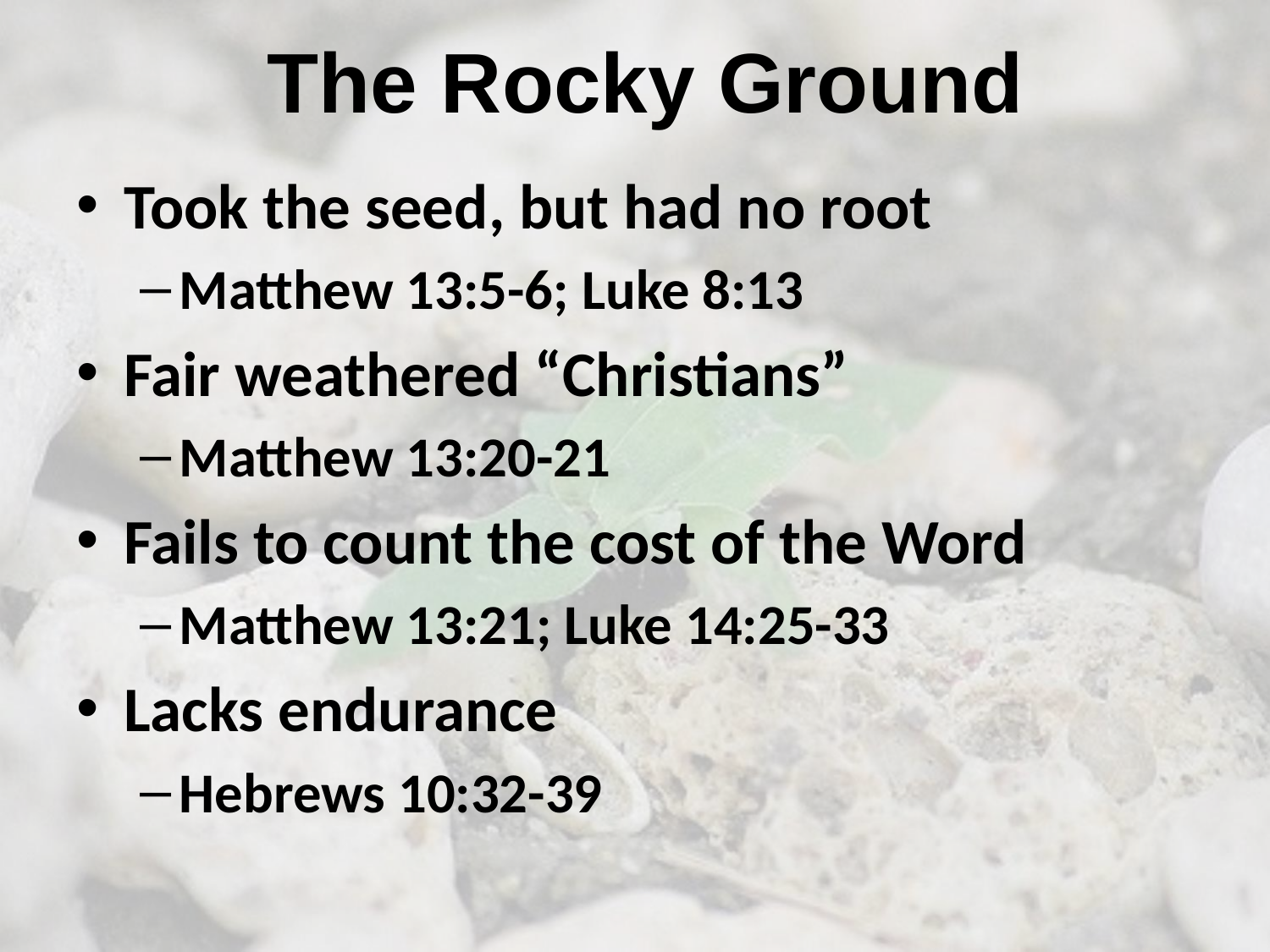

# The Rocky Ground
Took the seed, but had no root
Matthew 13:5-6; Luke 8:13
Fair weathered “Christians”
Matthew 13:20-21
Fails to count the cost of the Word
Matthew 13:21; Luke 14:25-33
Lacks endurance
Hebrews 10:32-39